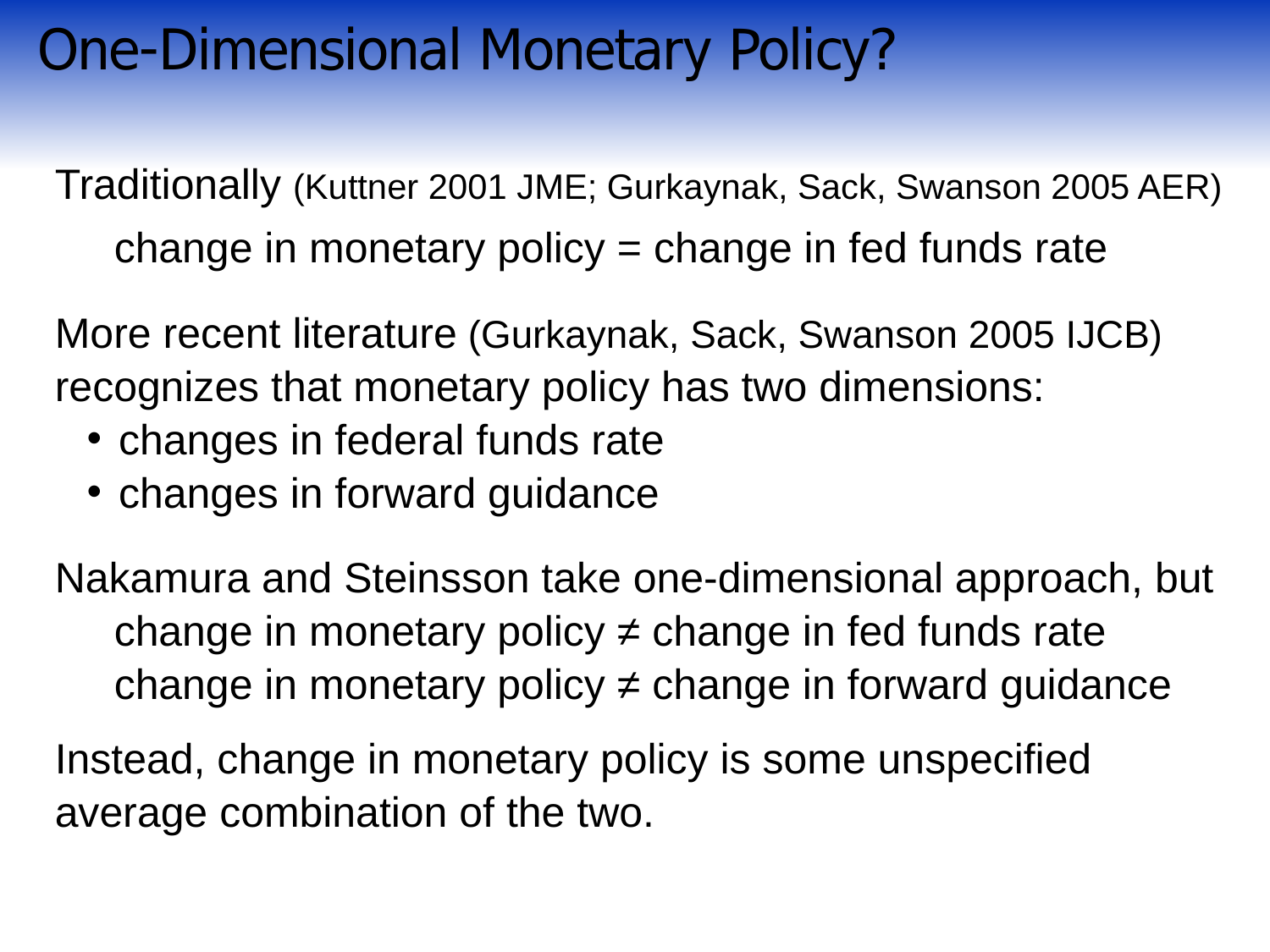

One-Dimensional Monetary Policy?
Traditionally (Kuttner 2001 JME; Gurkaynak, Sack, Swanson 2005 AER)
     change in monetary policy = change in fed funds rate
More recent literature (Gurkaynak, Sack, Swanson 2005 IJCB) recognizes that monetary policy has two dimensions:
changes in federal funds rate
changes in forward guidance
Nakamura and Steinsson take one-dimensional approach, but
     change in monetary policy ≠ change in fed funds rate
     change in monetary policy ≠ change in forward guidance
Instead, change in monetary policy is some unspecified average combination of the two.